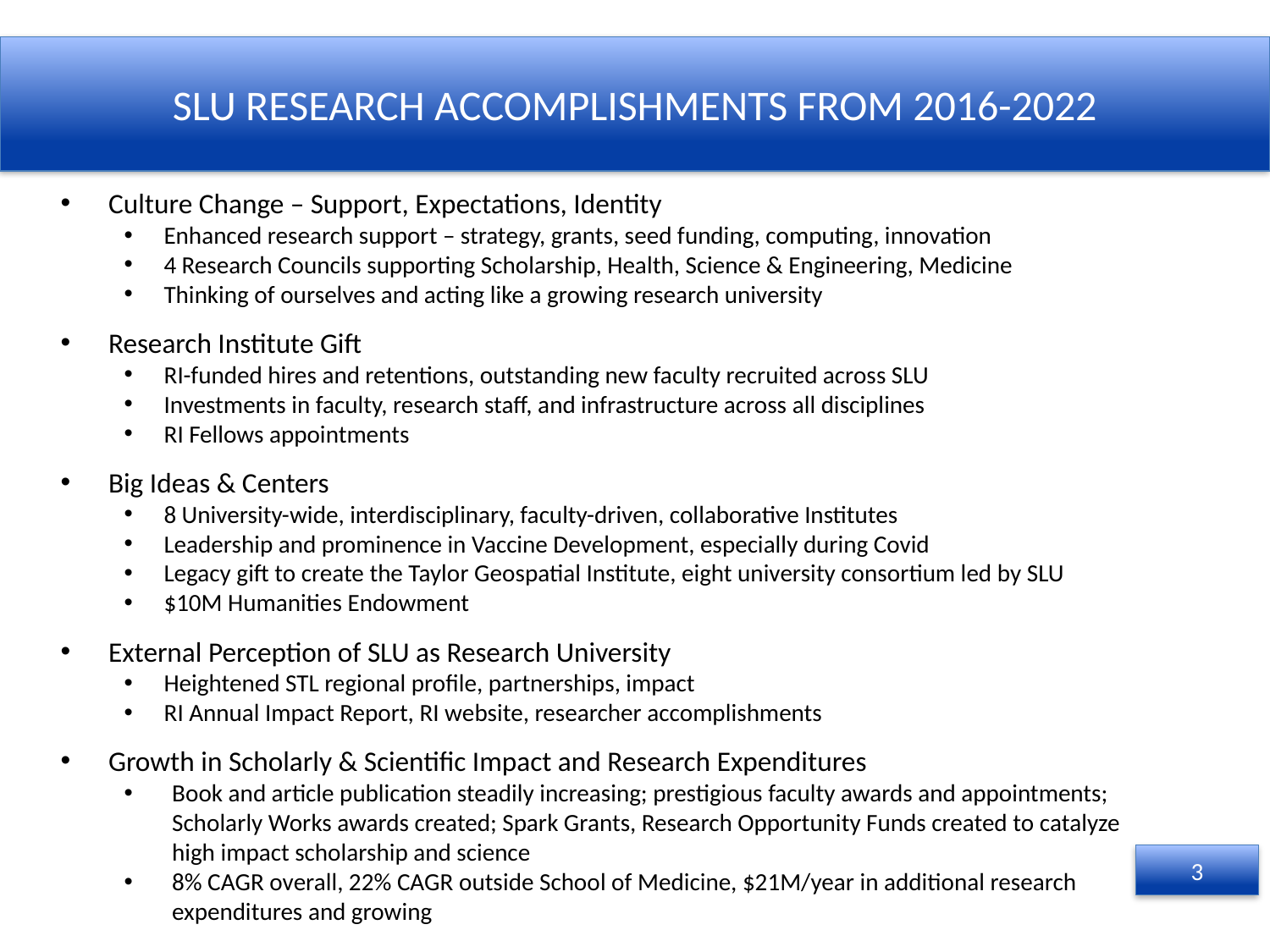

SLU RESEARCH ACCOMPLISHMENTS FROM 2016-2022
Culture Change – Support, Expectations, Identity
Enhanced research support – strategy, grants, seed funding, computing, innovation
4 Research Councils supporting Scholarship, Health, Science & Engineering, Medicine
Thinking of ourselves and acting like a growing research university

Research Institute Gift
RI-funded hires and retentions, outstanding new faculty recruited across SLU
Investments in faculty, research staff, and infrastructure across all disciplines
RI Fellows appointments

Big Ideas & Centers
8 University-wide, interdisciplinary, faculty-driven, collaborative Institutes
Leadership and prominence in Vaccine Development, especially during Covid
Legacy gift to create the Taylor Geospatial Institute, eight university consortium led by SLU
$10M Humanities Endowment

External Perception of SLU as Research University
Heightened STL regional profile, partnerships, impact
RI Annual Impact Report, RI website, researcher accomplishments

Growth in Scholarly & Scientific Impact and Research Expenditures
Book and article publication steadily increasing; prestigious faculty awards and appointments; Scholarly Works awards created; Spark Grants, Research Opportunity Funds created to catalyze high impact scholarship and science
8% CAGR overall, 22% CAGR outside School of Medicine, $21M/year in additional research expenditures and growing

3